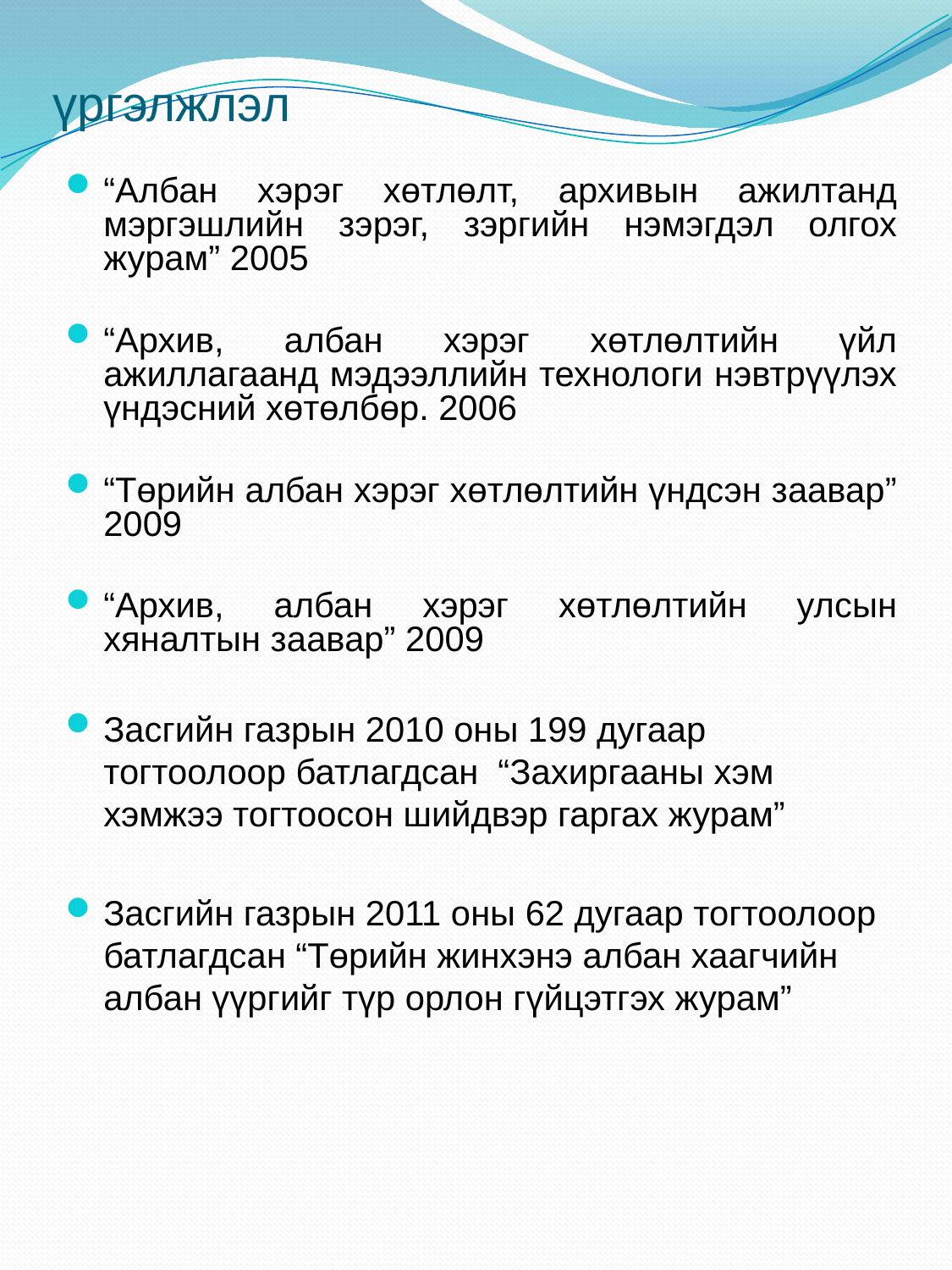

# үргэлжлэл
“Албан хэрэг хөтлөлт, архивын ажилтанд мэргэшлийн зэрэг, зэргийн нэмэгдэл олгох журам” 2005

“Архив, албан хэрэг хөтлөлтийн үйл ажиллагаанд мэдээллийн технологи нэвтрүүлэх үндэсний хөтөлбөр. 2006

“Төрийн албан хэрэг хөтлөлтийн үндсэн заавар” 2009

“Архив, албан хэрэг хөтлөлтийн улсын хяналтын заавар” 2009

Засгийн газрын 2010 оны 199 дугаар тогтоолоор батлагдсан  “Захиргааны хэм хэмжээ тогтоосон шийдвэр гаргах журам”

Засгийн газрын 2011 оны 62 дугаар тогтоолоор батлагдсан “Төрийн жинхэнэ албан хаагчийн албан үүргийг түр орлон гүйцэтгэх журам”